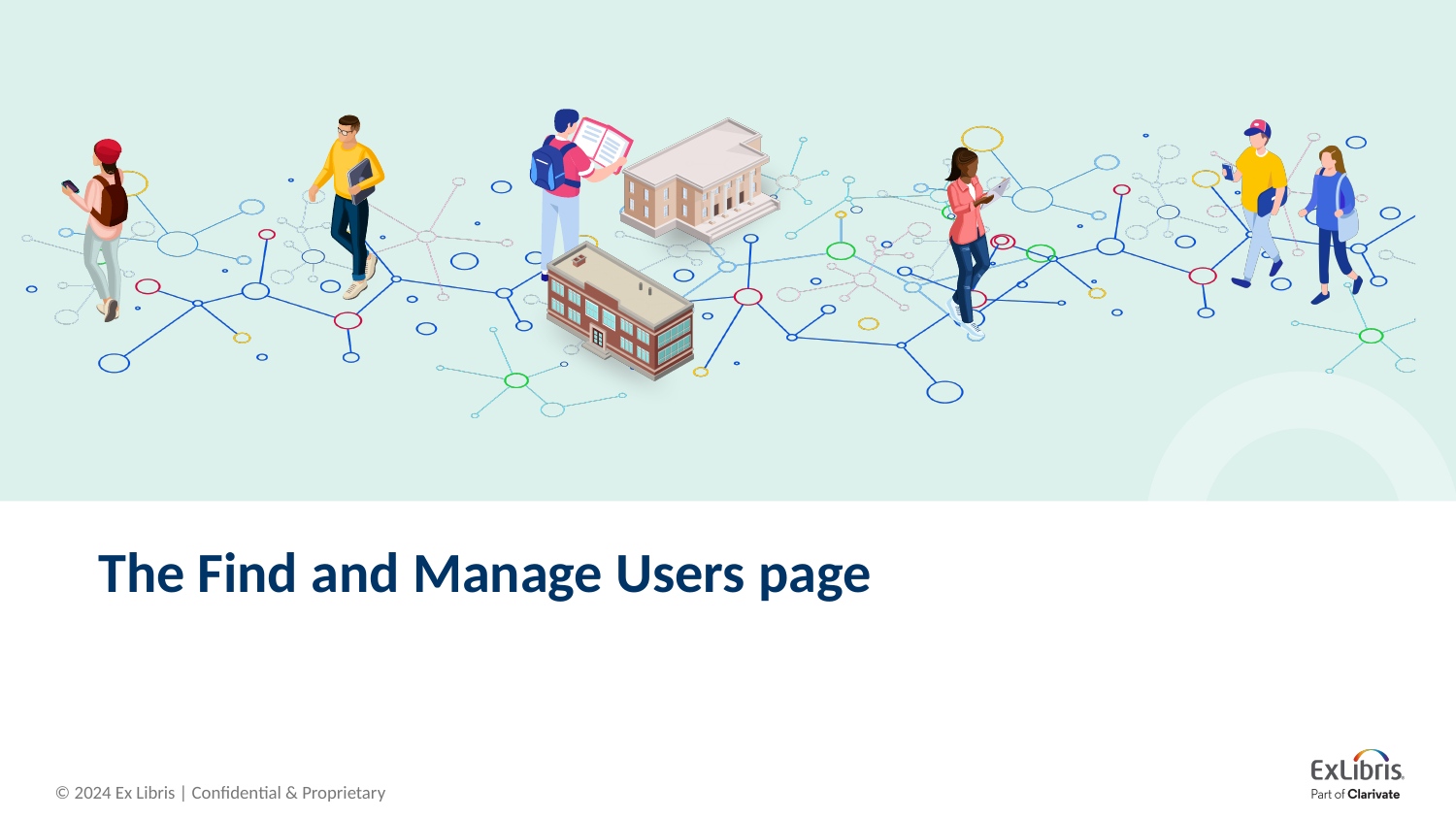

# The Find and Manage Users page